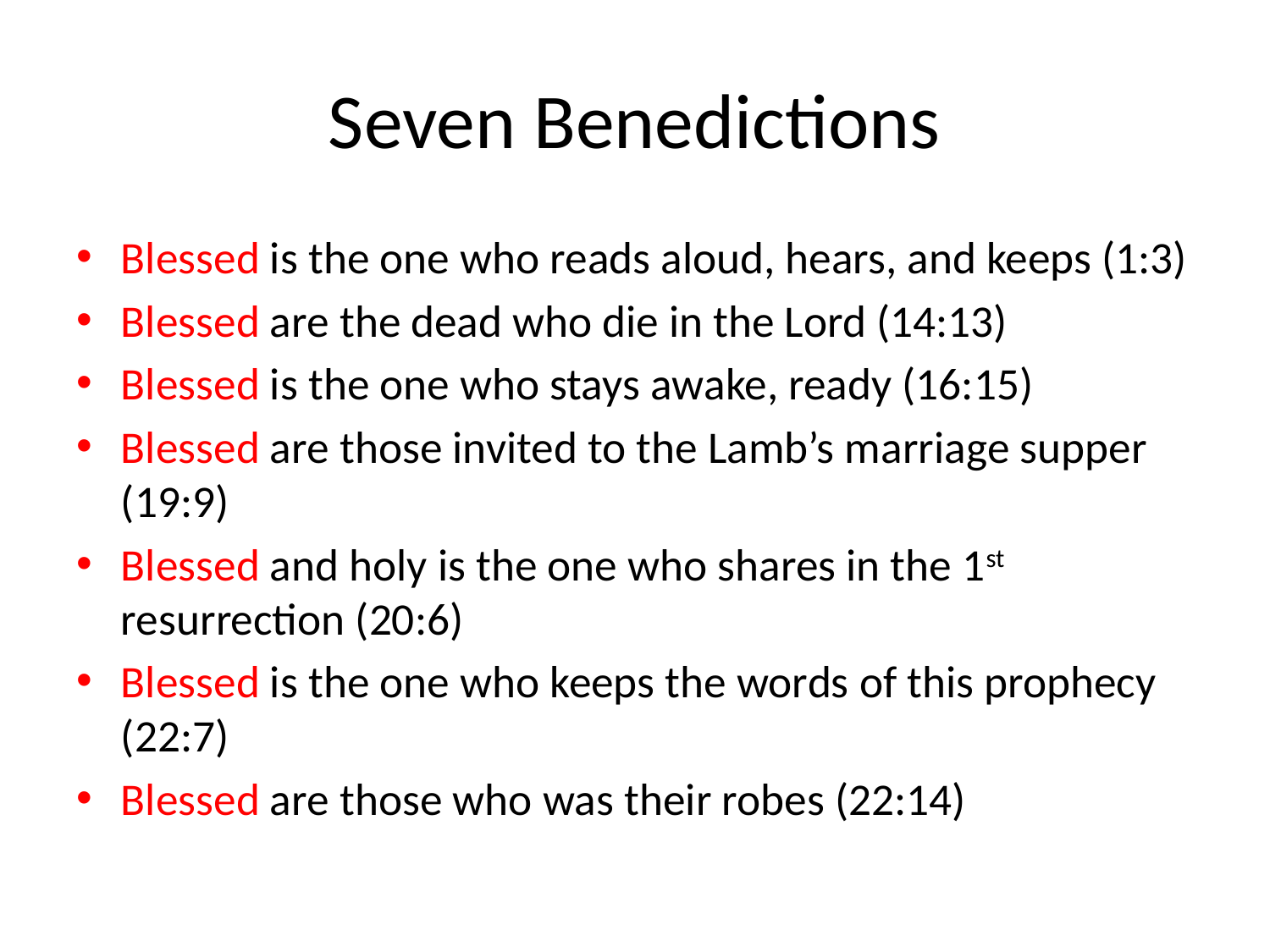

# Seven Benedictions
Blessed is the one who reads aloud, hears, and keeps (1:3)
Blessed are the dead who die in the Lord (14:13)
Blessed is the one who stays awake, ready (16:15)
Blessed are those invited to the Lamb’s marriage supper (19:9)
Blessed and holy is the one who shares in the 1st resurrection (20:6)
Blessed is the one who keeps the words of this prophecy (22:7)
Blessed are those who was their robes (22:14)